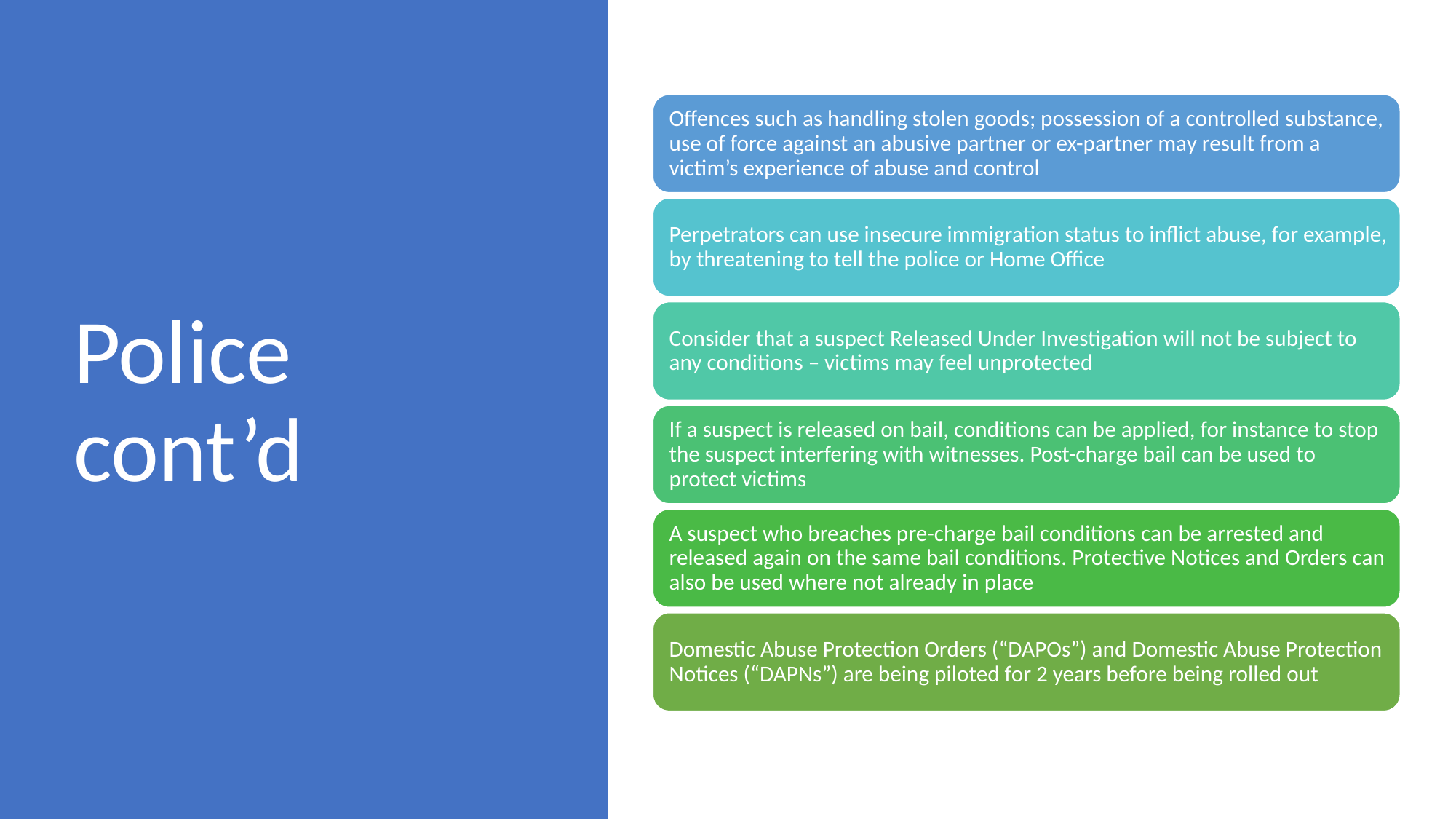

# Police cont’d
Offences such as handling stolen goods; possession of a controlled substance, use of force against an abusive partner or ex-partner may result from a victim’s experience of abuse and control
Perpetrators can use insecure immigration status to inflict abuse, for example, by threatening to tell the police or Home Office
Consider that a suspect Released Under Investigation will not be subject to any conditions – victims may feel unprotected
If a suspect is released on bail, conditions can be applied, for instance to stop the suspect interfering with witnesses. Post-charge bail can be used to protect victims
A suspect who breaches pre-charge bail conditions can be arrested and released again on the same bail conditions. Protective Notices and Orders can also be used where not already in place
Domestic Abuse Protection Orders (“DAPOs”) and Domestic Abuse Protection Notices (“DAPNs”) are being piloted for 2 years before being rolled out